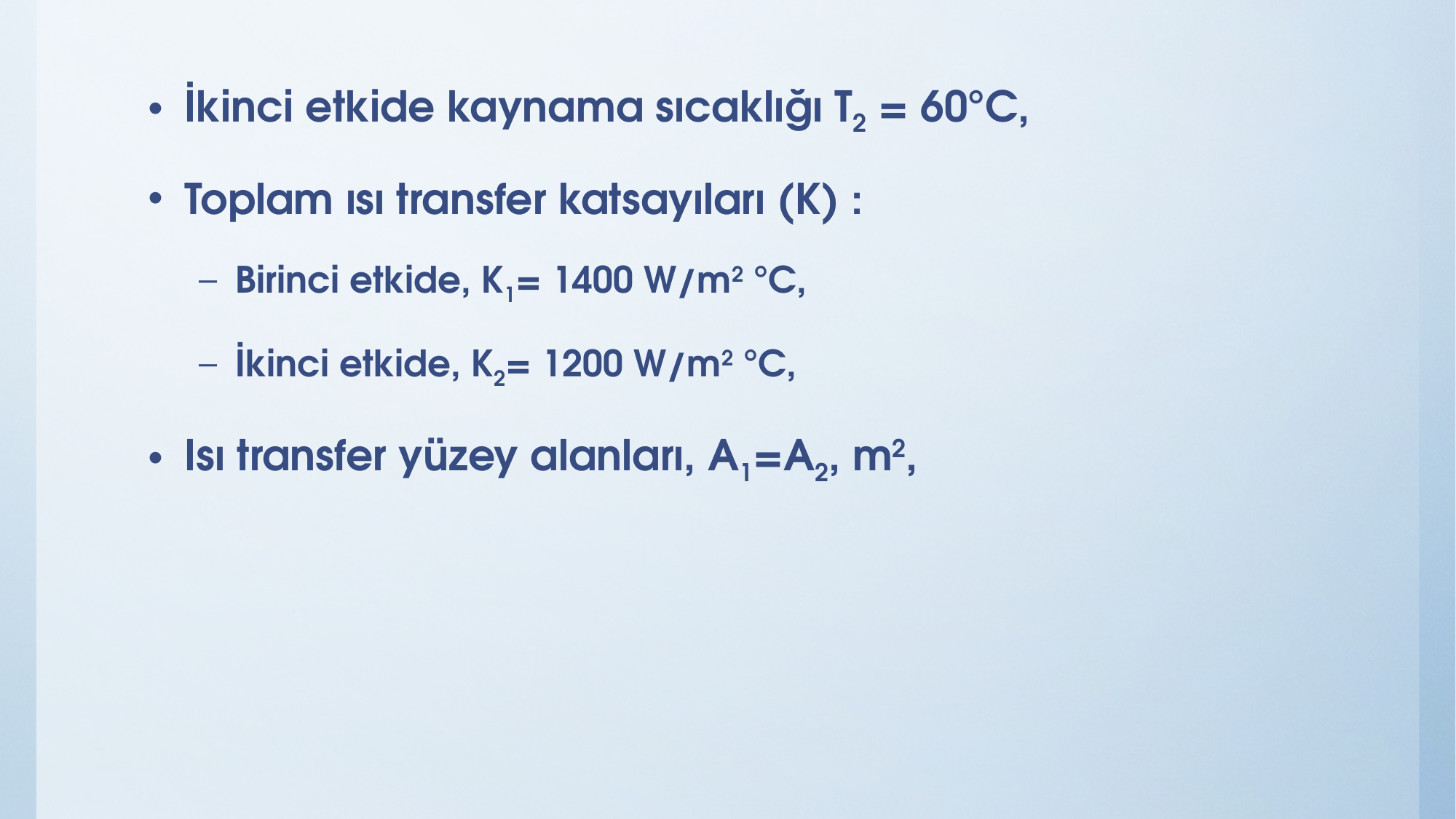

İkinci etkide kaynama sıcaklığı T2 = 60°C,
Toplam ısı transfer katsayıları (K) :
Birinci etkide, K1= 1400 W/m2 °C,
İkinci etkide, K2= 1200 W/m2 °C,
Isı transfer yüzey alanları, A1=A2, m2,